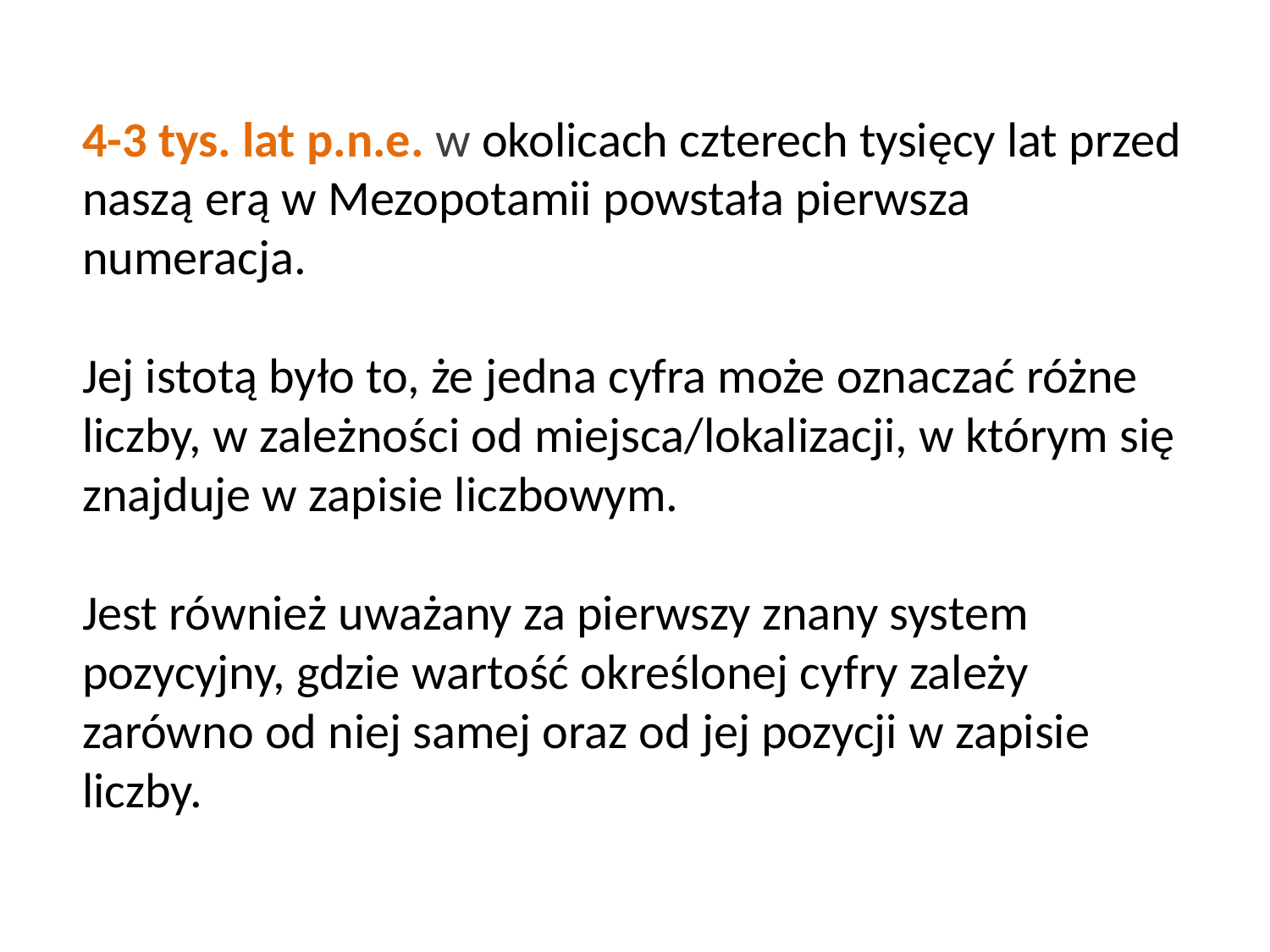

4-3 tys. lat p.n.e. w okolicach czterech tysięcy lat przed naszą erą w Mezopotamii powstała pierwsza numeracja.

Jej istotą było to, że jedna cyfra może oznaczać różne liczby, w zależności od miejsca/lokalizacji, w którym się znajduje w zapisie liczbowym.

Jest również uważany za pierwszy znany system pozycyjny, gdzie wartość określonej cyfry zależy zarówno od niej samej oraz od jej pozycji w zapisie liczby.